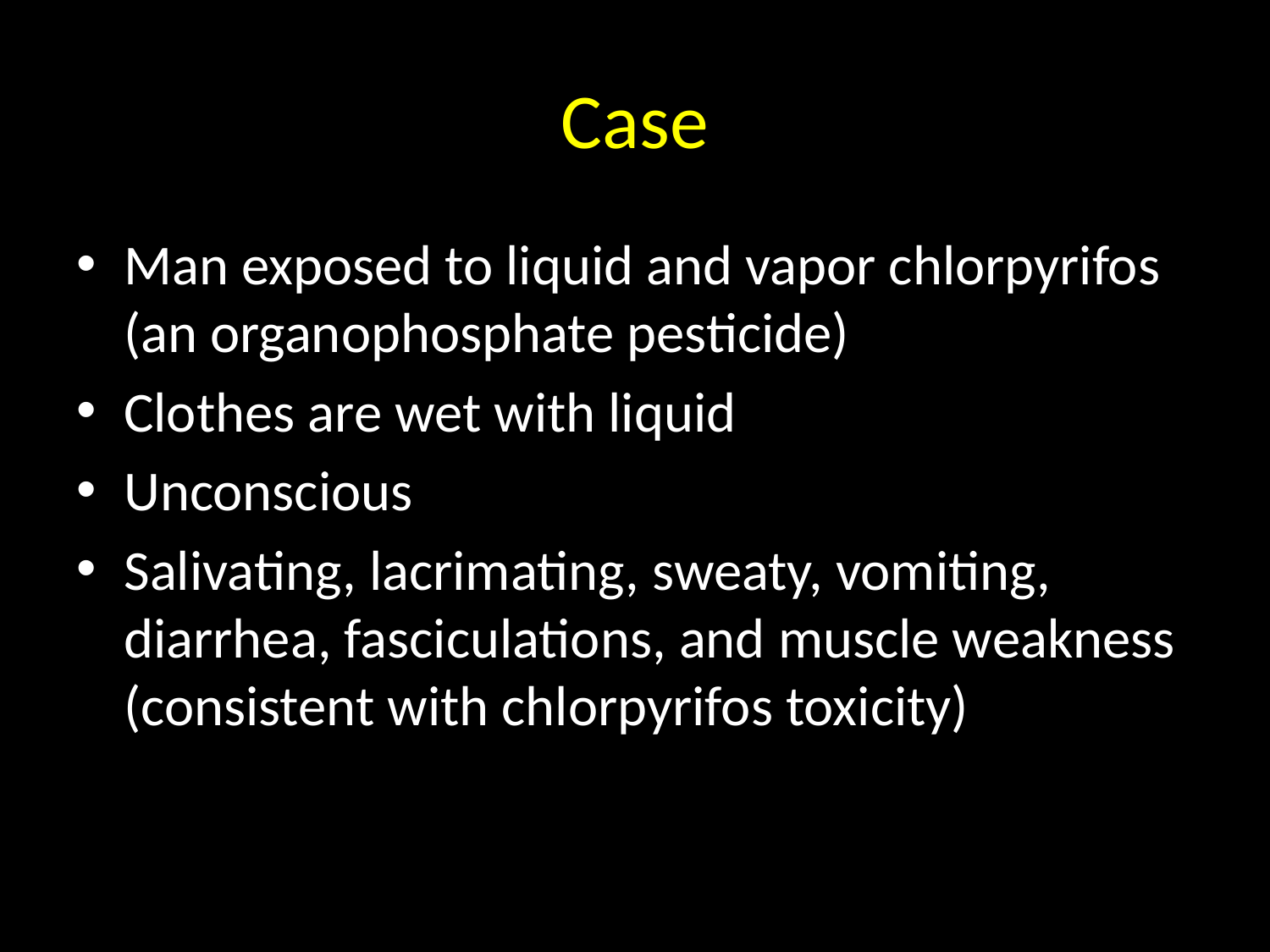

# Case
Man exposed to liquid and vapor chlorpyrifos (an organophosphate pesticide)
Clothes are wet with liquid
Unconscious
Salivating, lacrimating, sweaty, vomiting, diarrhea, fasciculations, and muscle weakness (consistent with chlorpyrifos toxicity)